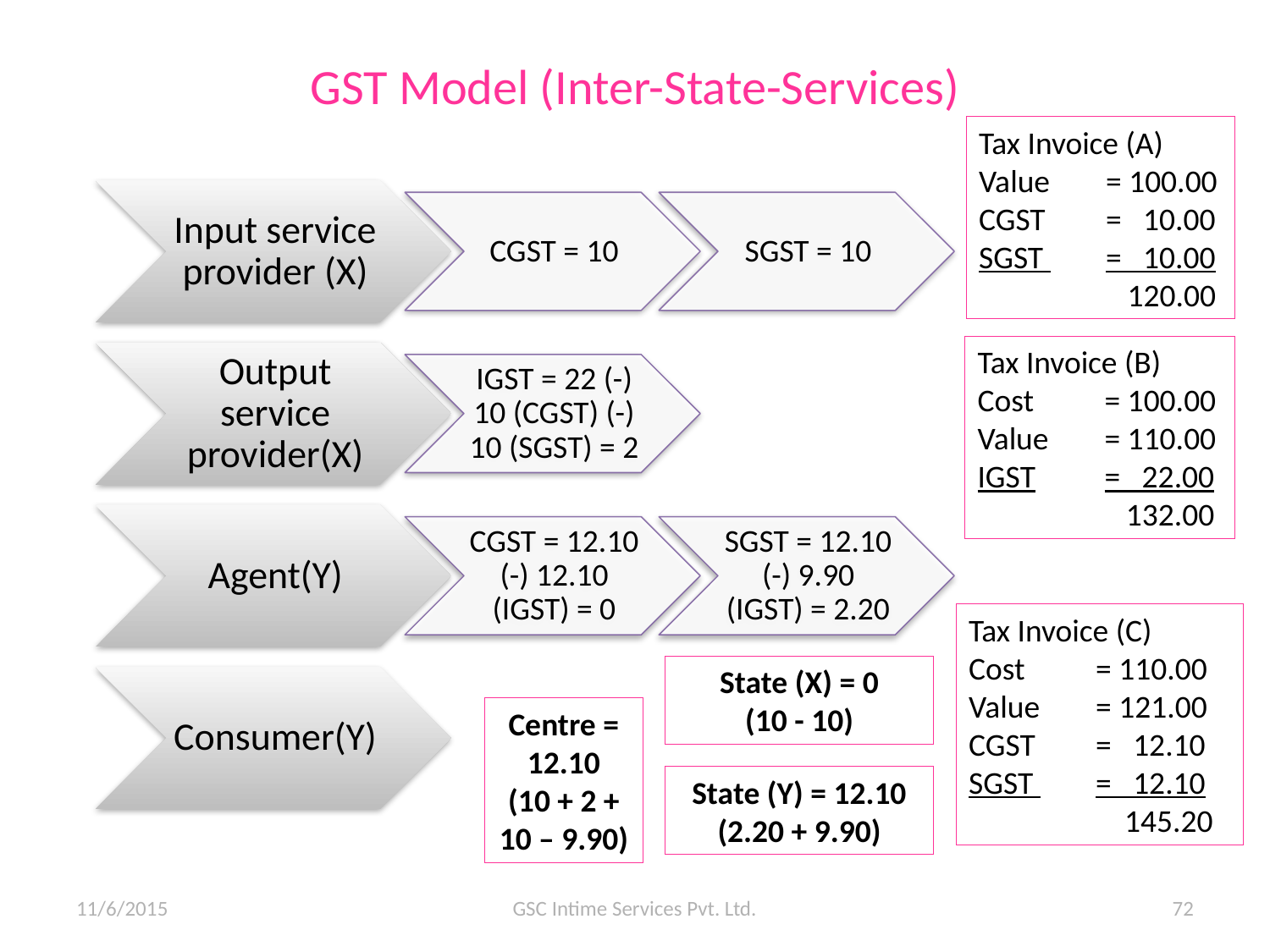

# GST Model (Inter-State-Services)
Tax Invoice (A)
Value 	= 100.00
CGST 	=   10.00
SGST 	=   10.00
	   120.00
Input service provider (X)
CGST = 10
SGST = 10
Output service provider(X)
IGST = 22 (-) 10 (CGST) (-) 10 (SGST) = 2
Agent(Y)
CGST = 12.10 (-) 12.10 (IGST) = 0
SGST = 12.10 (-) 9.90 (IGST) = 2.20
Consumer(Y)
Tax Invoice (B)
Cost  	= 100.00
Value 	= 110.00
IGST	=   22.00
	   132.00
Tax Invoice (C)
Cost  	= 110.00
Value 	= 121.00
CGST	=   12.10
SGST 	=   12.10
	    145.20
State (X) = 0
(10 - 10)
Centre = 12.10
(10 + 2 + 10 – 9.90)
State (Y) = 12.10
(2.20 + 9.90)
11/6/2015
GSC Intime Services Pvt. Ltd.
72